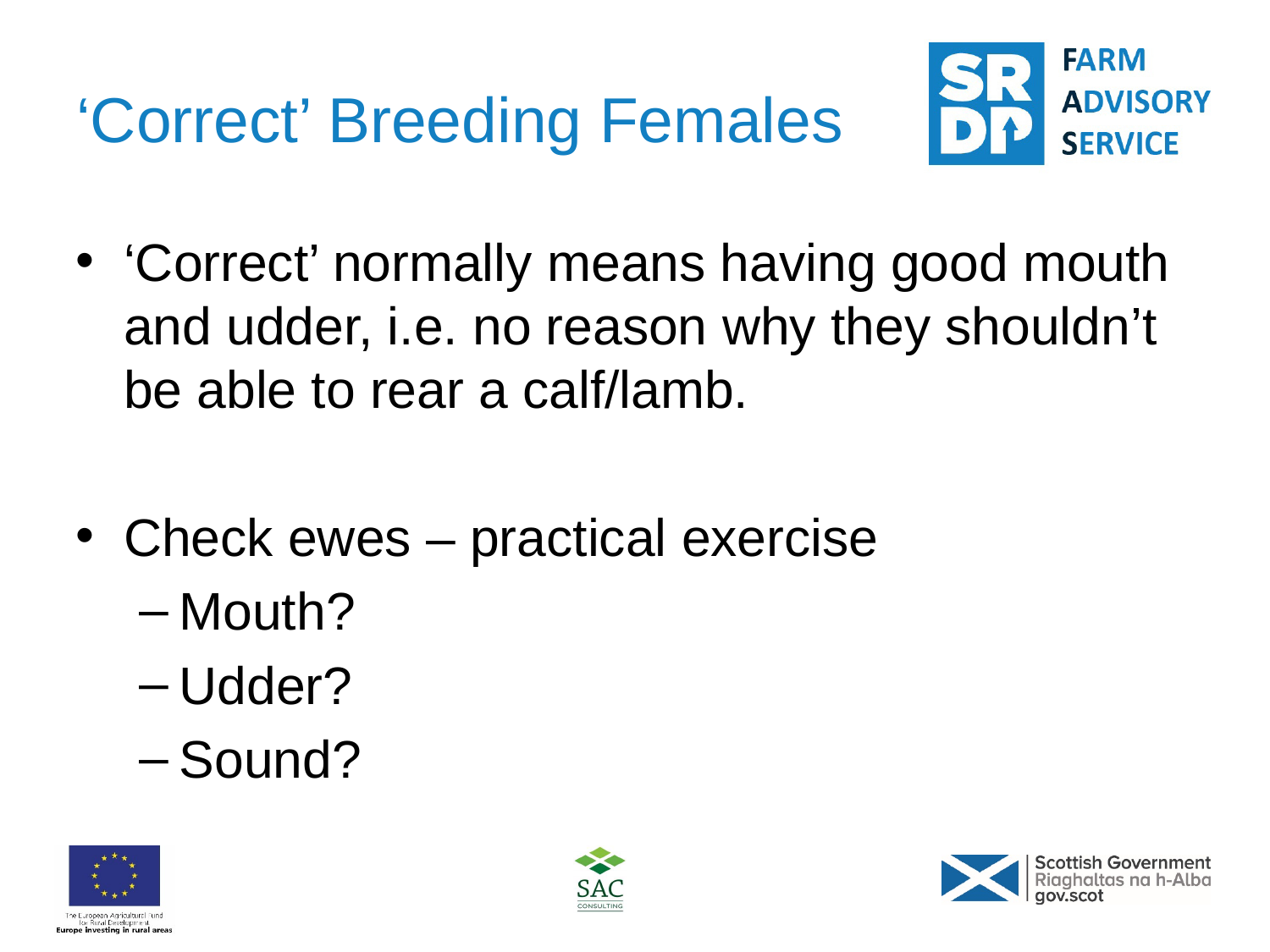

# ‘Correct’ Breeding Females
‘Correct’ normally means having good mouth and udder, i.e. no reason why they shouldn’t be able to rear a calf/lamb.

Check ewes – practical exercise
Mouth?
Udder?
Sound?